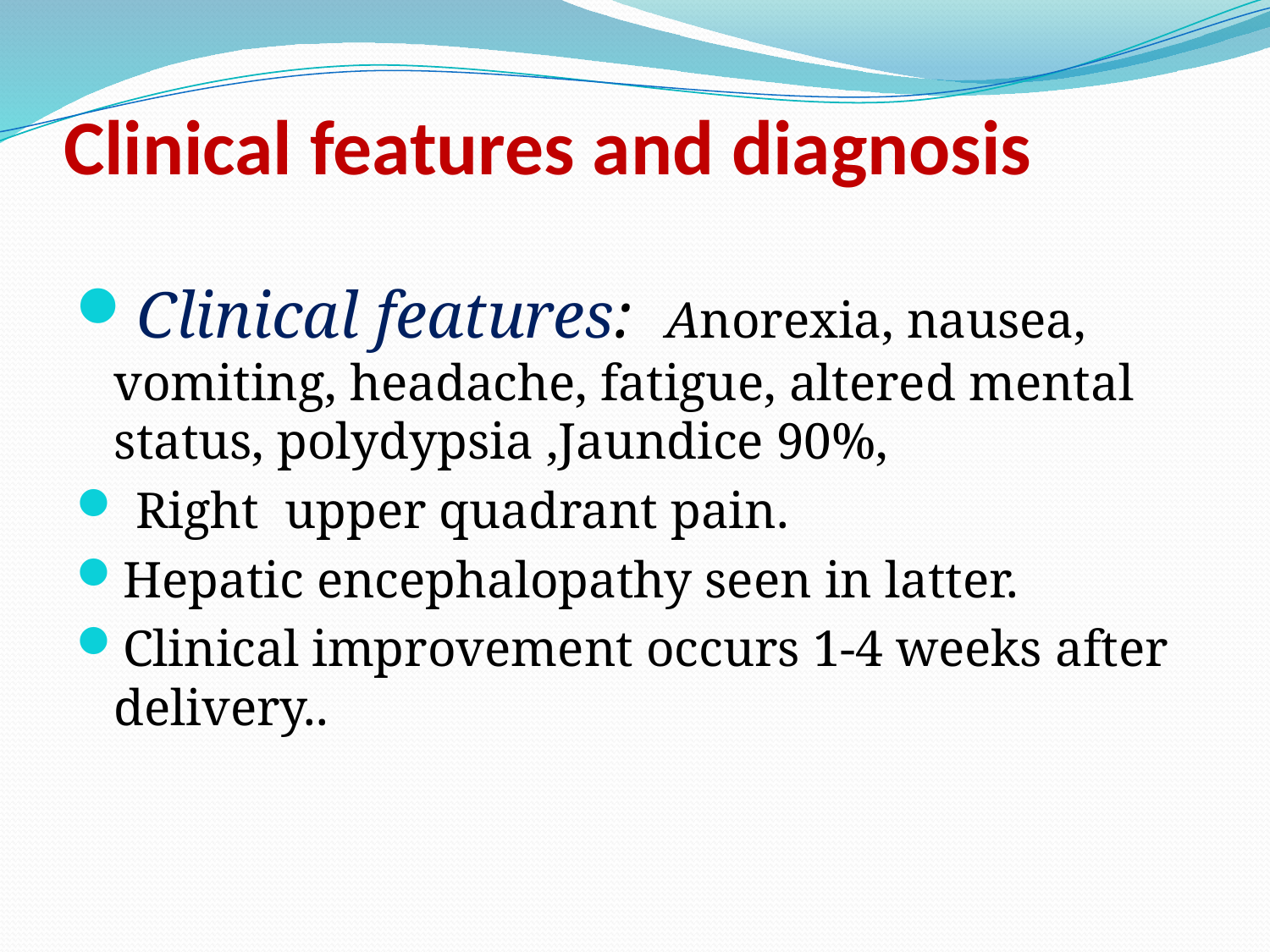

# Clinical features and diagnosis
Clinical features:  Anorexia, nausea, vomiting, headache, fatigue, altered mental status, polydypsia ,Jaundice 90%,
 Right  upper quadrant pain.
Hepatic encephalopathy seen in latter.
Clinical improvement occurs 1-4 weeks after delivery..